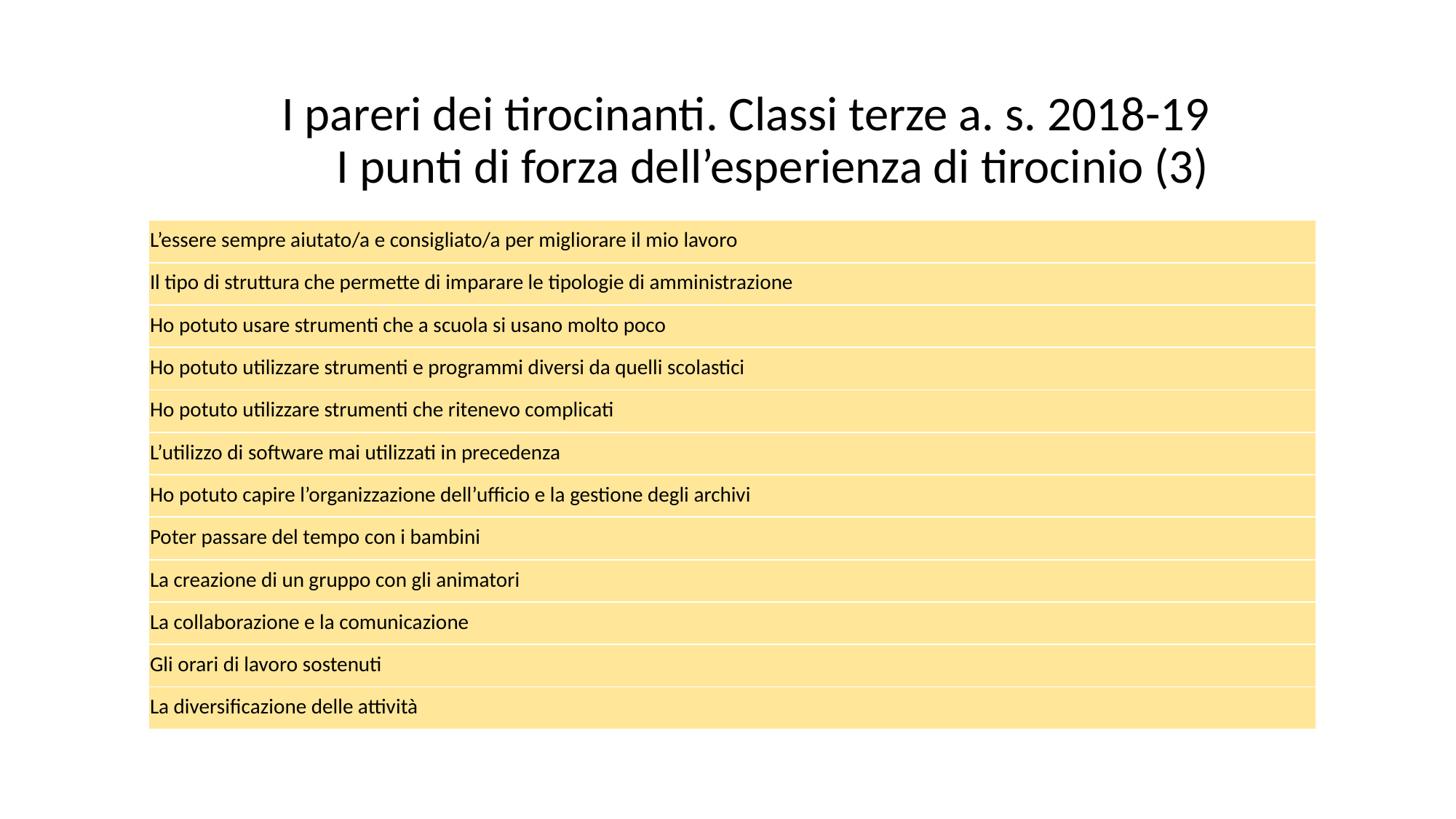

I pareri dei tirocinanti. Classi terze a. s. 2018-19
     I punti di forza dell’esperienza di tirocinio (3)
| L’essere sempre aiutato/a e consigliato/a per migliorare il mio lavoro |
| --- |
| Il tipo di struttura che permette di imparare le tipologie di amministrazione |
| Ho potuto usare strumenti che a scuola si usano molto poco |
| Ho potuto utilizzare strumenti e programmi diversi da quelli scolastici |
| Ho potuto utilizzare strumenti che ritenevo complicati |
| L’utilizzo di software mai utilizzati in precedenza |
| Ho potuto capire l’organizzazione dell’ufficio e la gestione degli archivi |
| Poter passare del tempo con i bambini |
| La creazione di un gruppo con gli animatori |
| La collaborazione e la comunicazione |
| Gli orari di lavoro sostenuti |
| La diversificazione delle attività |